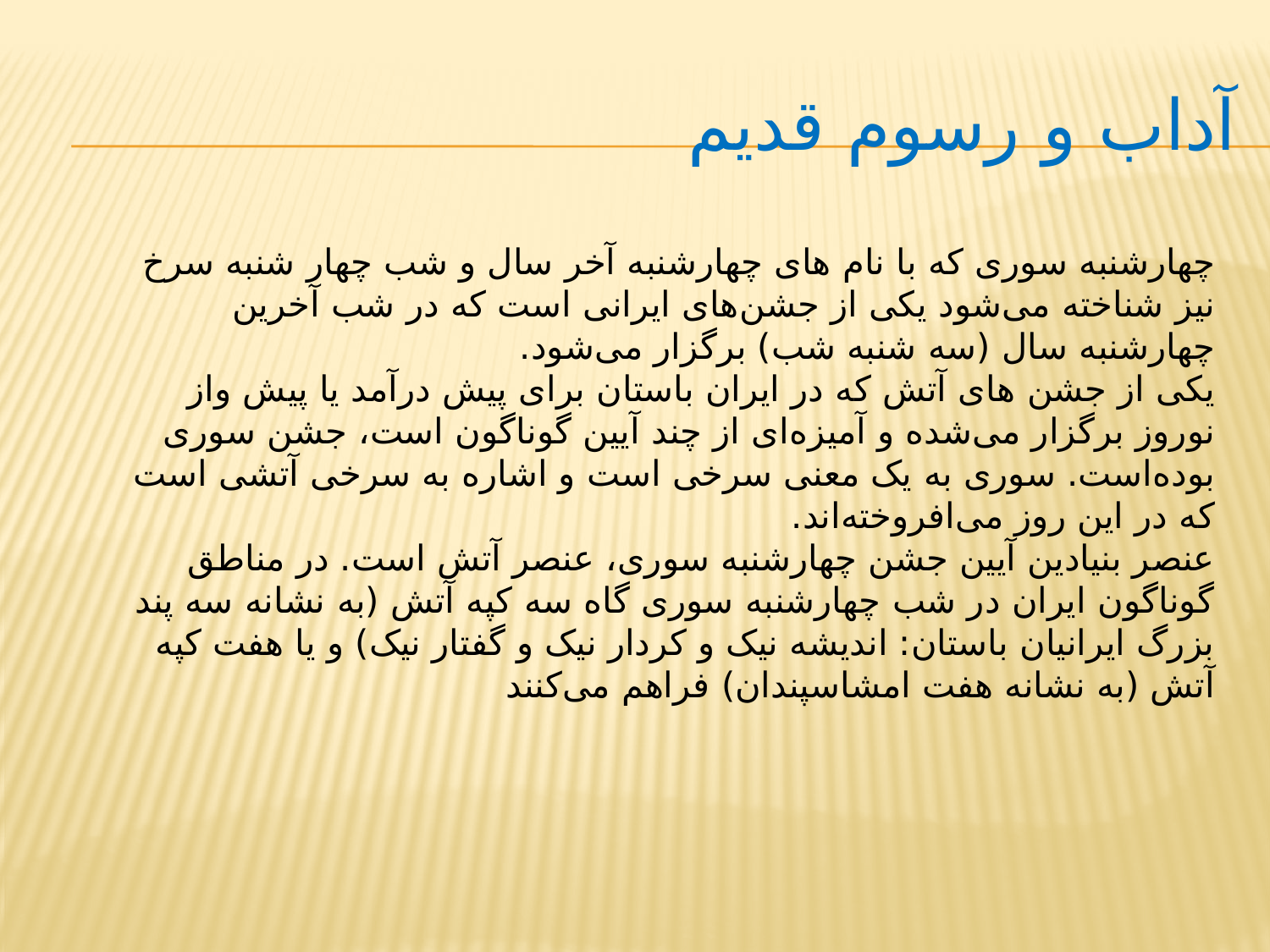

# آداب و رسوم قدیم

چهارشنبه‌ سوری که با نام‌ های چهارشنبه آخر سال و شب چهار شنبه سرخ نیز شناخته می‌شود یکی از جشن‌های ایرانی است که در شب آخرین چهارشنبه سال (سه‌ شنبه شب) برگزار می‌شود.
یکی از جشن‌ های آتش که در ایران باستان برای پیش درآمد یا پیش‌ واز نوروز برگزار می‌شده و آمیزه‌ای از چند آیین گوناگون است، جشن سوری بوده‌است. سوری به یک معنی سرخی است و اشاره به سرخی آتشی است که در این روز می‌افروخته‌اند.
عنصر بنیادین آیین جشن چهارشنبه سوری، عنصر آتش است. در مناطق گوناگون ایران در شب چهارشنبه سوری گاه سه کپه آتش (به نشانه سه پند بزرگ ایرانیان باستان: اندیشه نیک و کردار نیک و گفتار نیک) و یا هفت کپه آتش (به نشانه هفت امشاسپندان) فراهم می‌کنند